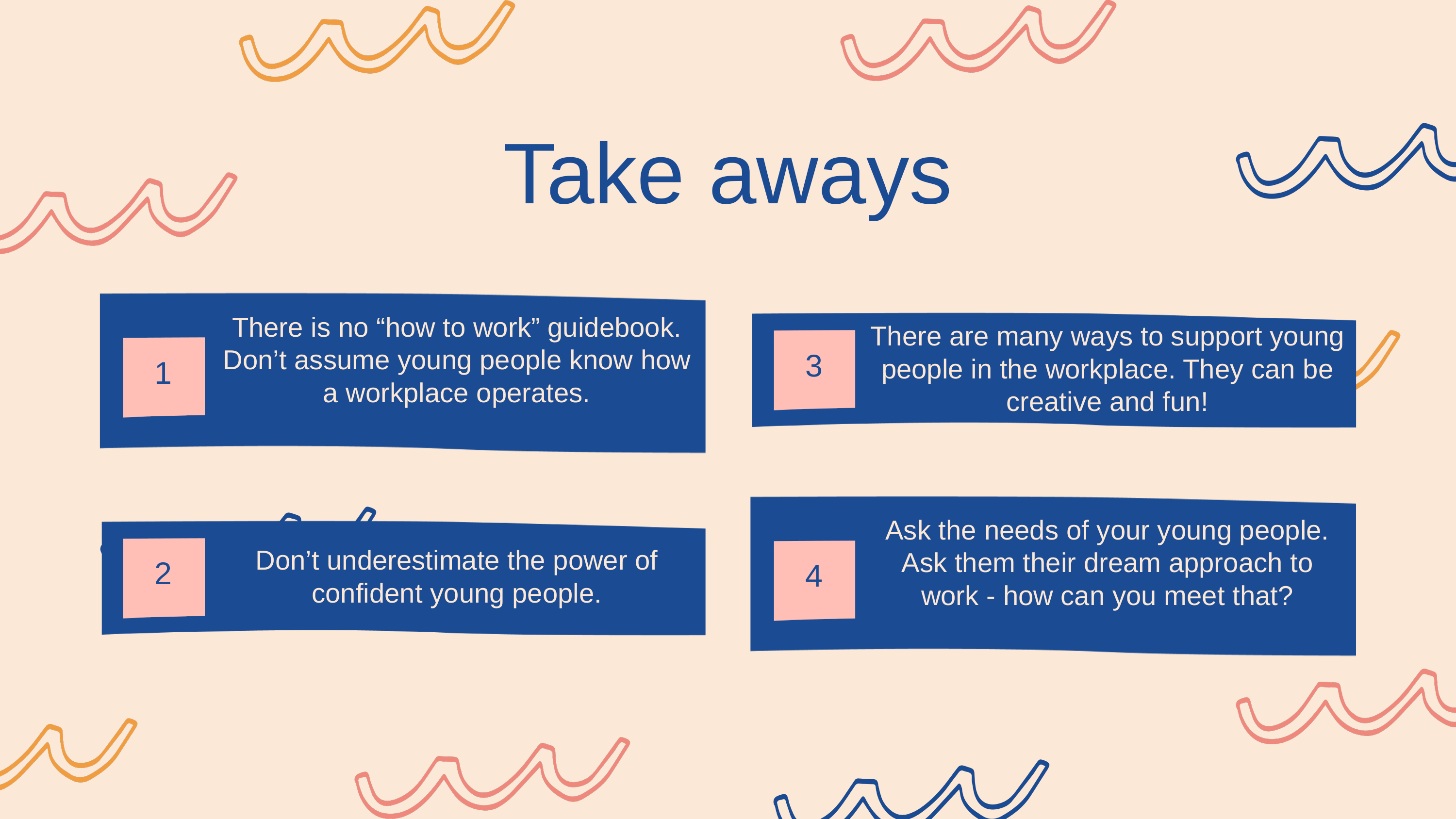

Take aways

There is no “how to work” guidebook. Don’t assume young people know how a workplace operates.

1

There are many ways to support young people in the workplace. They can be creative and fun!

3

Ask the needs of your young people. Ask them their dream approach to work - how can you meet that?

4

Don’t underestimate the power of confident young people.
2